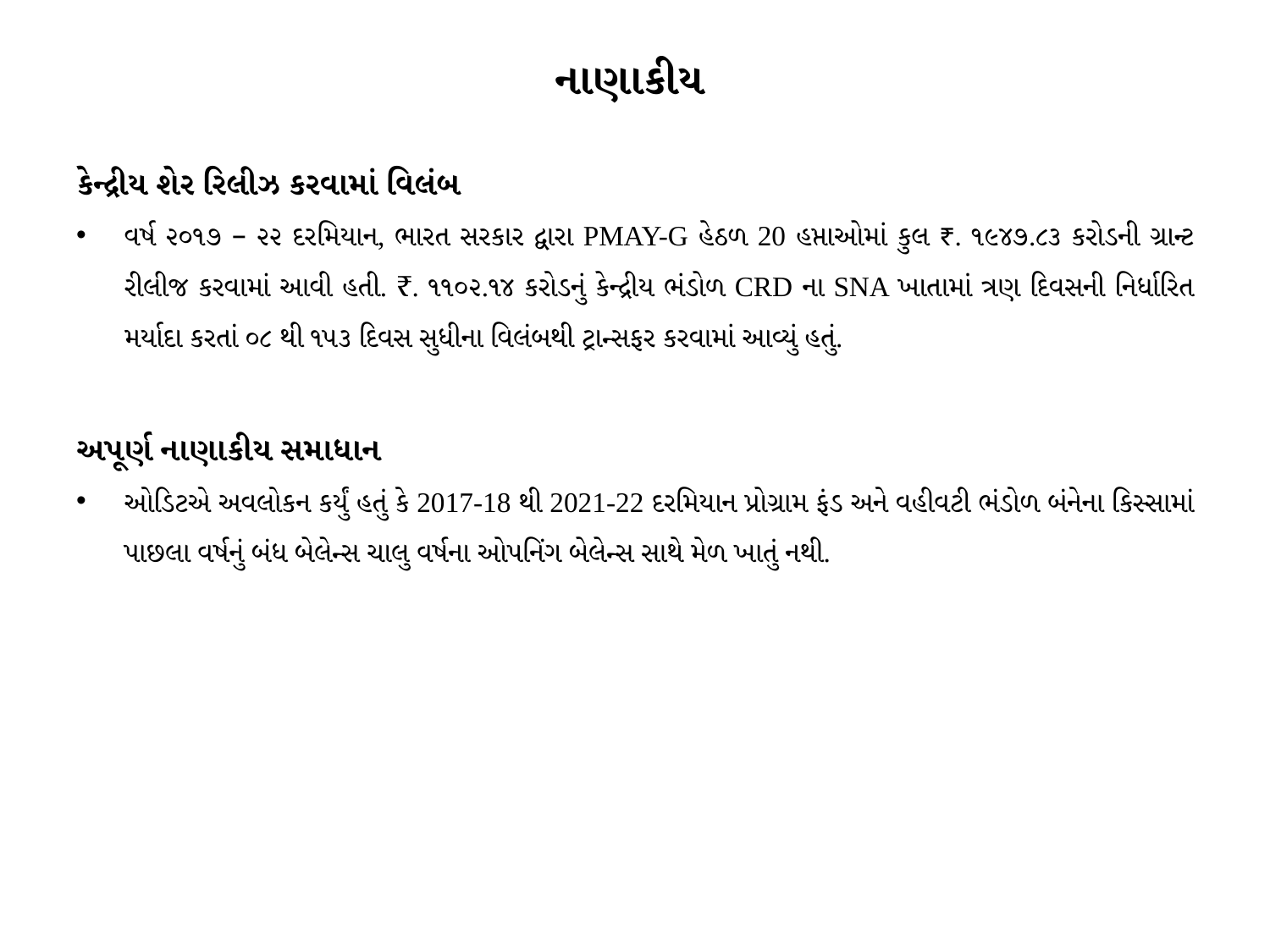

# નાણાકીય
કેન્દ્રીય શેર રિલીઝ કરવામાં વિલંબ
વર્ષ ૨૦૧૭ – ૨૨ દરમિયાન, ભારત સરકાર દ્વારા PMAY-G હેઠળ 20 હપ્તાઓમાં કુલ ₹. ૧૯૪૭.૮૩ કરોડની ગ્રાન્ટ રીલીજ કરવામાં આવી હતી. ₹. ૧૧૦૨.૧૪ કરોડનું કેન્દ્રીય ભંડોળ CRD ના SNA ખાતામાં ત્રણ દિવસની નિર્ધારિત મર્યાદા કરતાં ૦૮ થી ૧૫૩ દિવસ સુધીના વિલંબથી ટ્રાન્સફર કરવામાં આવ્યું હતું.

અપૂર્ણ નાણાકીય સમાધાન
ઓડિટએ અવલોકન કર્યું હતું કે 2017-18 થી 2021-22 દરમિયાન પ્રોગ્રામ ફંડ અને વહીવટી ભંડોળ બંનેના કિસ્સામાં પાછલા વર્ષનું બંધ બેલેન્સ ચાલુ વર્ષના ઓપનિંગ બેલેન્સ સાથે મેળ ખાતું નથી.